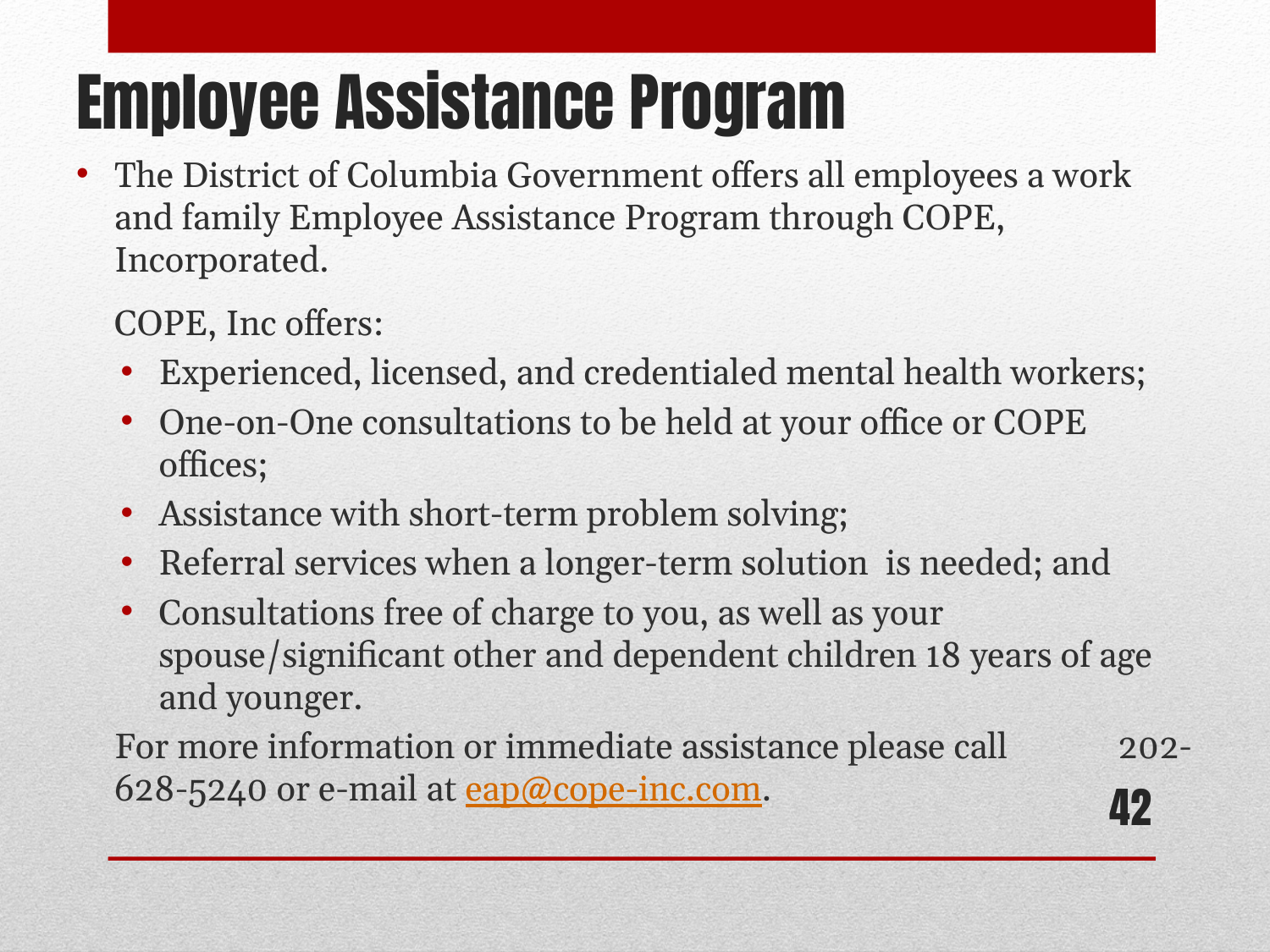

# Employee Assistance Program
The District of Columbia Government offers all employees a work and family Employee Assistance Program through COPE, Incorporated.
	COPE, Inc offers:
Experienced, licensed, and credentialed mental health workers;
One-on-One consultations to be held at your office or COPE offices;
Assistance with short-term problem solving;
Referral services when a longer-term solution  is needed; and
Consultations free of charge to you, as well as your spouse/significant other and dependent children 18 years of age and younger.
	For more information or immediate assistance please call             202-628-5240 or e-mail at eap@cope-inc.com.
42